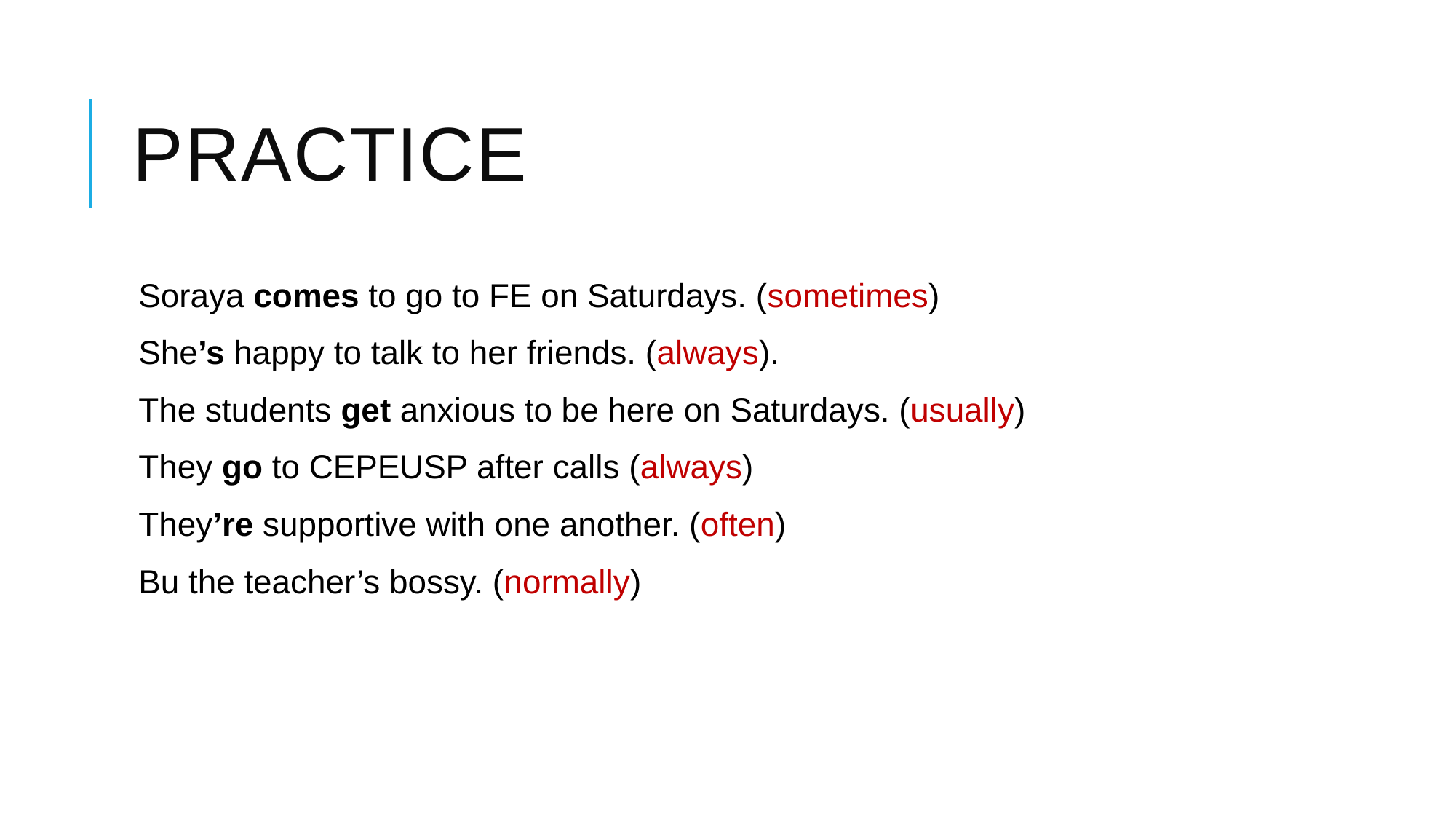

# PRACTICE
Soraya comes to go to FE on Saturdays. (sometimes)
She’s happy to talk to her friends. (always).
The students get anxious to be here on Saturdays. (usually)
They go to CEPEUSP after calls (always)
They’re supportive with one another. (often)
Bu the teacher’s bossy. (normally)